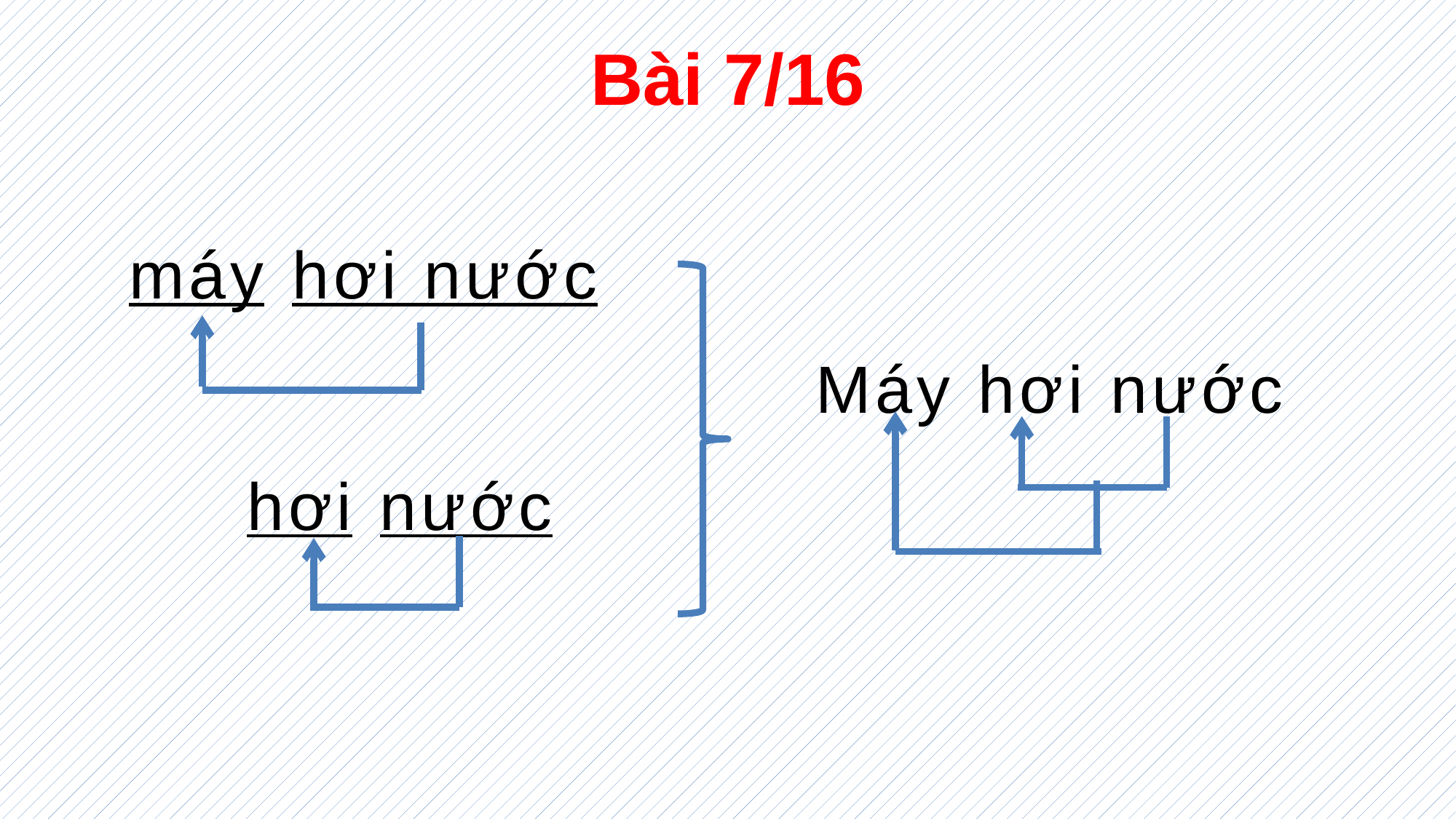

Bài 7/16
máy hơi nước

Máy hơi nước
hơi nước